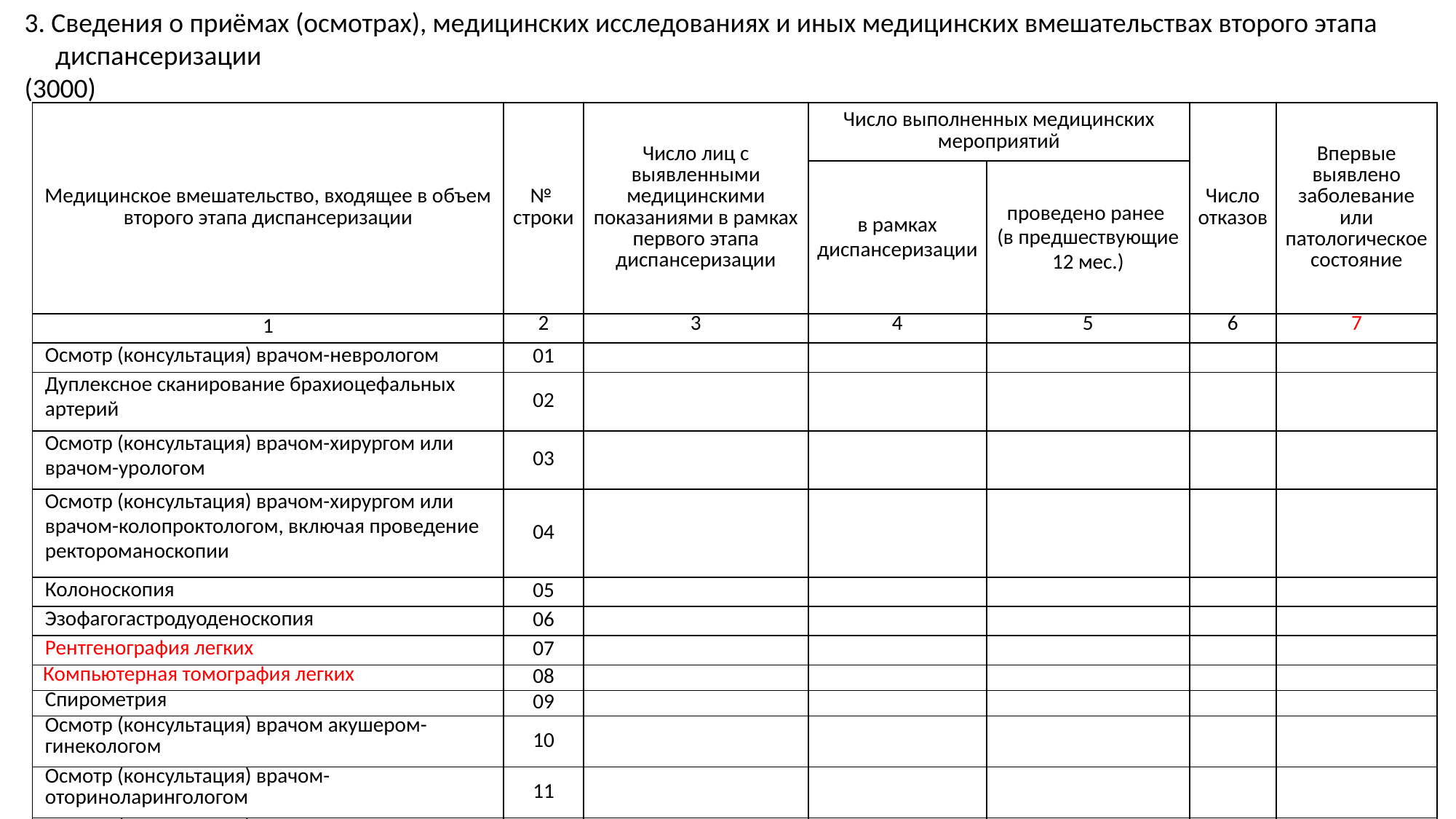

3. Сведения о приёмах (осмотрах), медицинских исследованиях и иных медицинских вмешательствах второго этапа
     диспансеризации
(3000)
| Медицинское вмешательство, входящее в объем второго этапа диспансеризации | № строки | Число лиц с выявленными медицинскими показаниями в рамках первого этапа диспансеризации | Число выполненных медицинских мероприятий |  | Число отказов | Впервые выявлено заболевание или патологическое состояние |
| --- | --- | --- | --- | --- | --- | --- |
|  |  |  | в рамках диспансеризации | проведено ранее (в предшествующие 12 мес.) |  |  |
| 1 | 2 | 3 | 4 | 5 | 6 | 7 |
| Осмотр (консультация) врачом-неврологом | 01 |  |  |  |  |  |
| Дуплексное сканирование брахиоцефальных артерий | 02 |  |  |  |  |  |
| Осмотр (консультация) врачом-хирургом или врачом-урологом | 03 |  |  |  |  |  |
| Осмотр (консультация) врачом-хирургом или врачом-колопроктологом, включая проведение ректороманоскопии | 04 |  |  |  |  |  |
| Колоноскопия | 05 |  |  |  |  |  |
| Эзофагогастродуоденоскопия | 06 |  |  |  |  |  |
| Рентгенография легких | 07 |  |  |  |  |  |
| Компьютерная томография легких | 08 |  |  |  |  |  |
| Спирометрия | 09 |  |  |  |  |  |
| Осмотр (консультация) врачом акушером-гинекологом | 10 |  |  |  |  |  |
| Осмотр (консультация) врачом-оториноларингологом | 11 |  |  |  |  |  |
| Осмотр (консультация) врачом-офтальмологом | 12 |  |  |  |  |  |